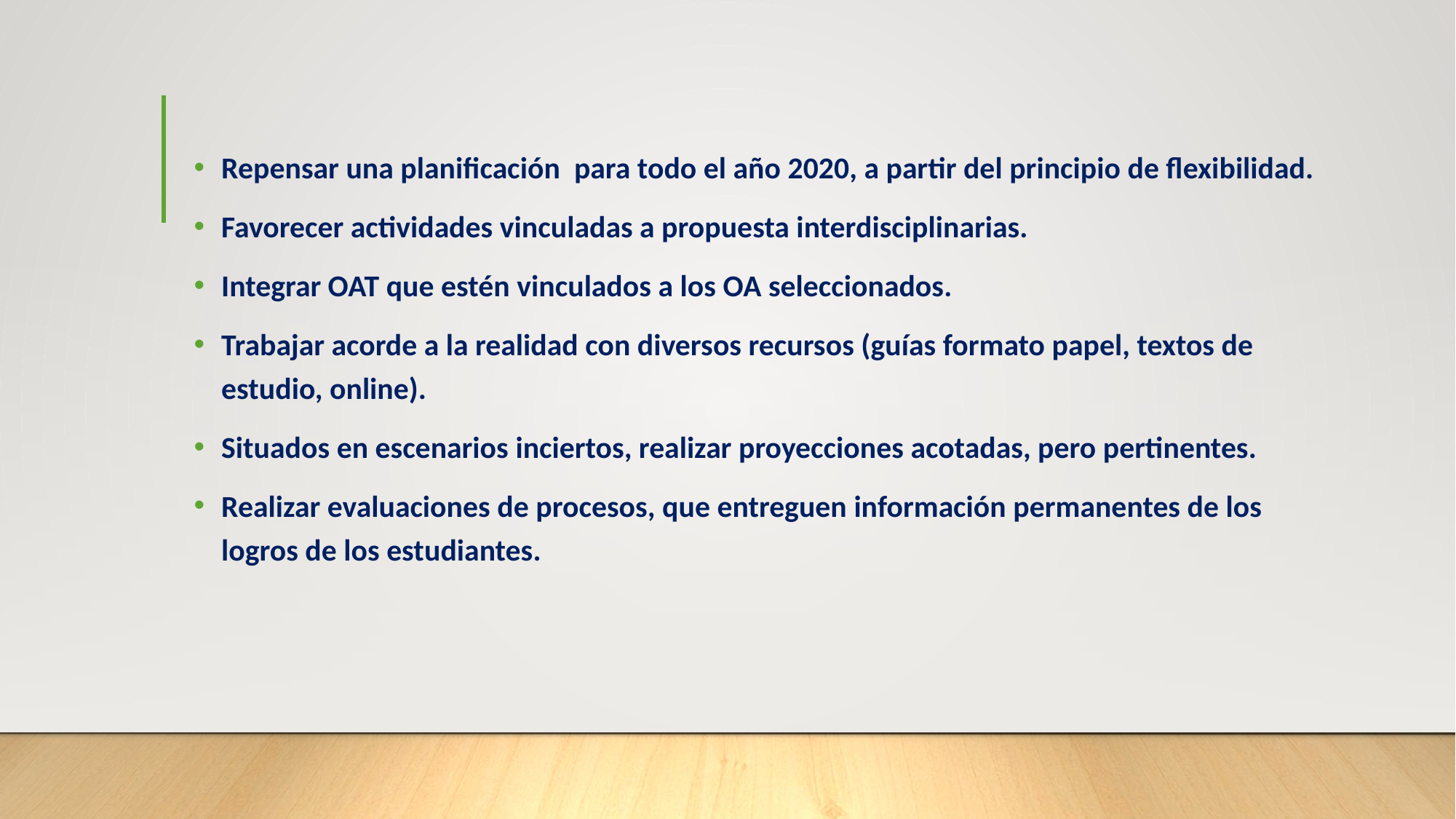

Repensar una planificación  para todo el año 2020, a partir del principio de flexibilidad.
Favorecer actividades vinculadas a propuesta interdisciplinarias.
Integrar OAT que estén vinculados a los OA seleccionados.
Trabajar acorde a la realidad con diversos recursos (guías formato papel, textos de estudio, online).
Situados en escenarios inciertos, realizar proyecciones acotadas, pero pertinentes.
Realizar evaluaciones de procesos, que entreguen información permanentes de los logros de los estudiantes.